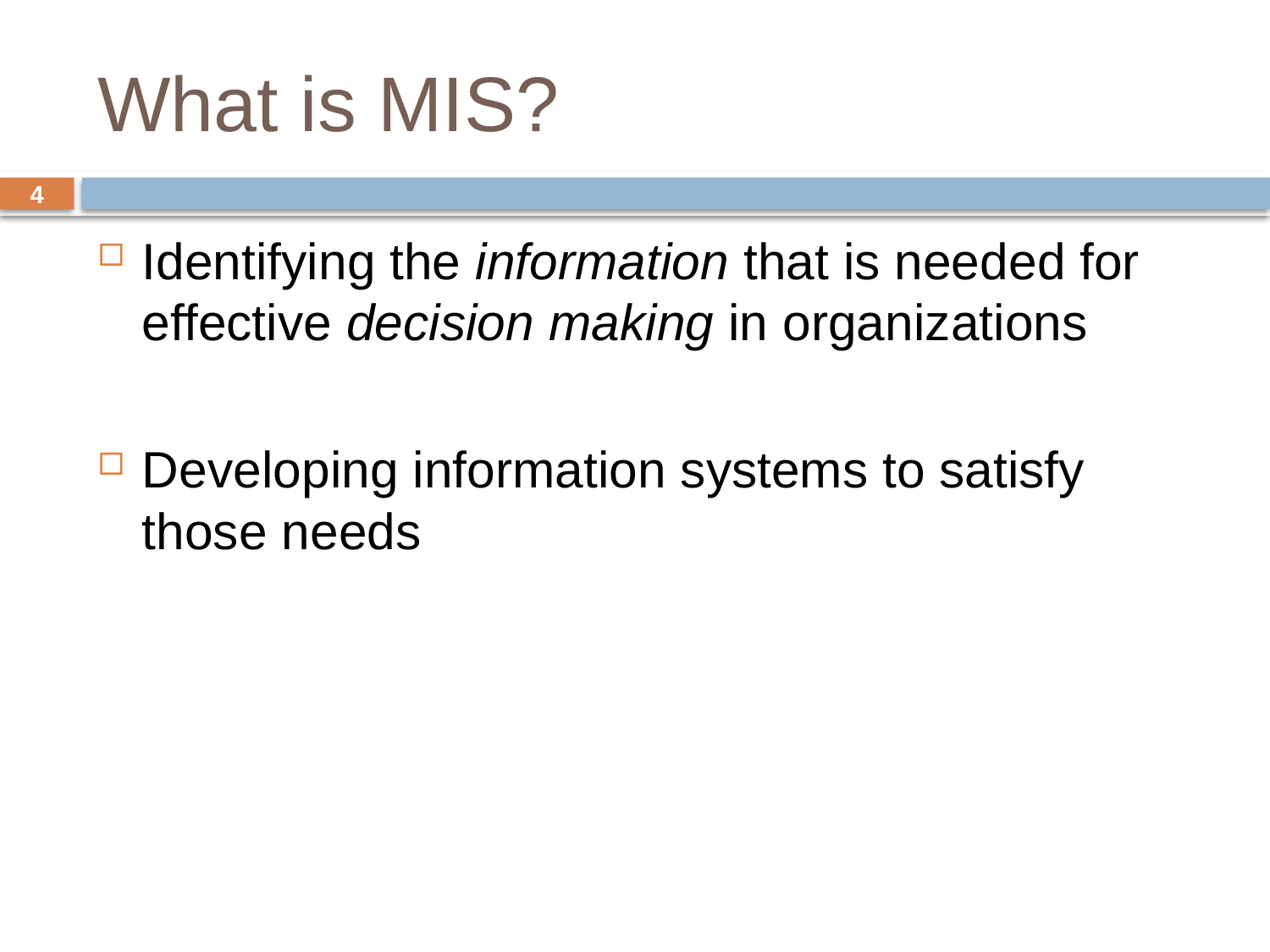

# What is MIS?
4
Identifying the information that is needed for effective decision making in organizations

Developing information systems to satisfy those needs